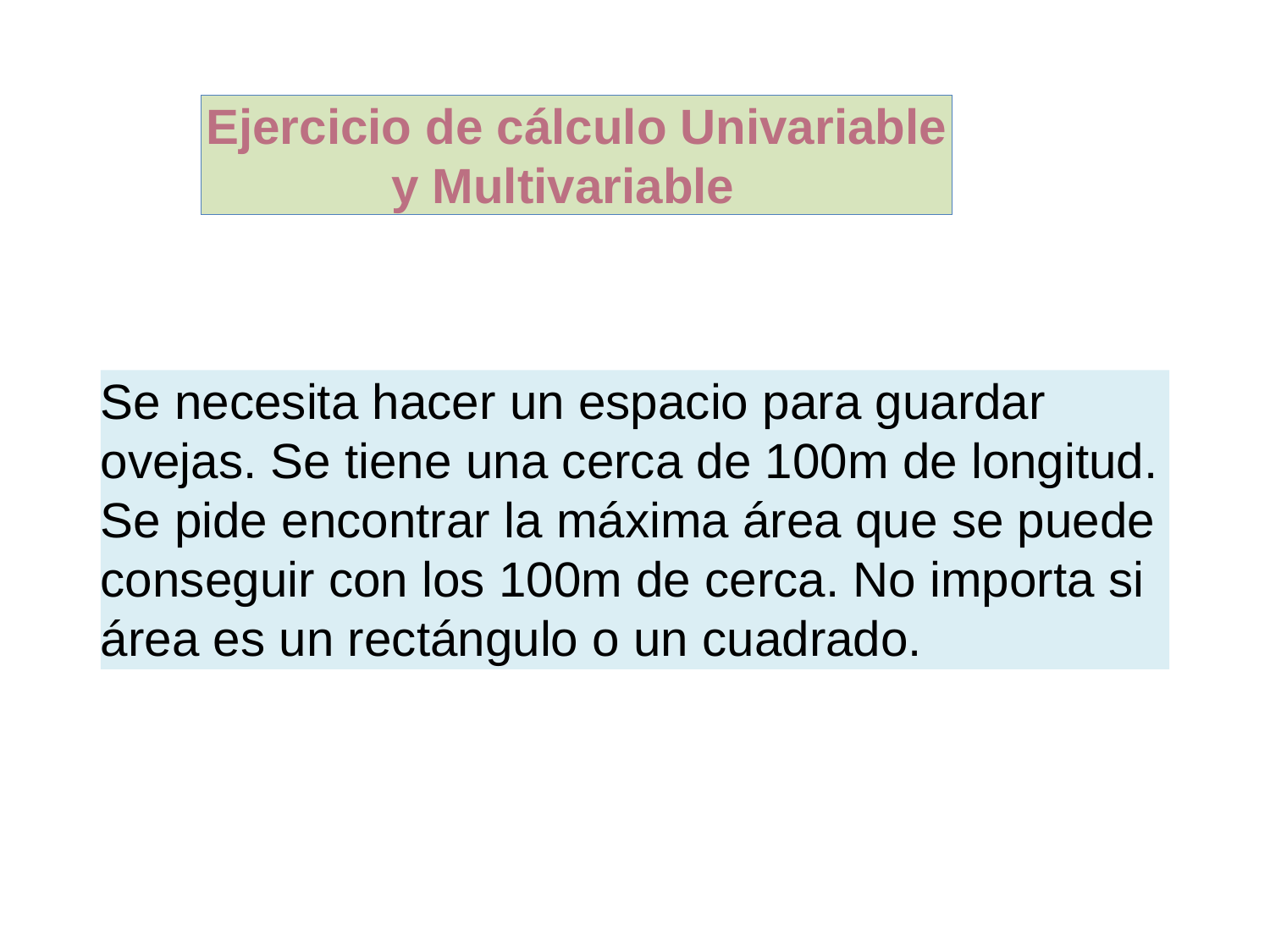

# Ejercicio de cálculo Univariable y Multivariable
Se necesita hacer un espacio para guardar ovejas. Se tiene una cerca de 100m de longitud. Se pide encontrar la máxima área que se puede conseguir con los 100m de cerca. No importa si área es un rectángulo o un cuadrado.